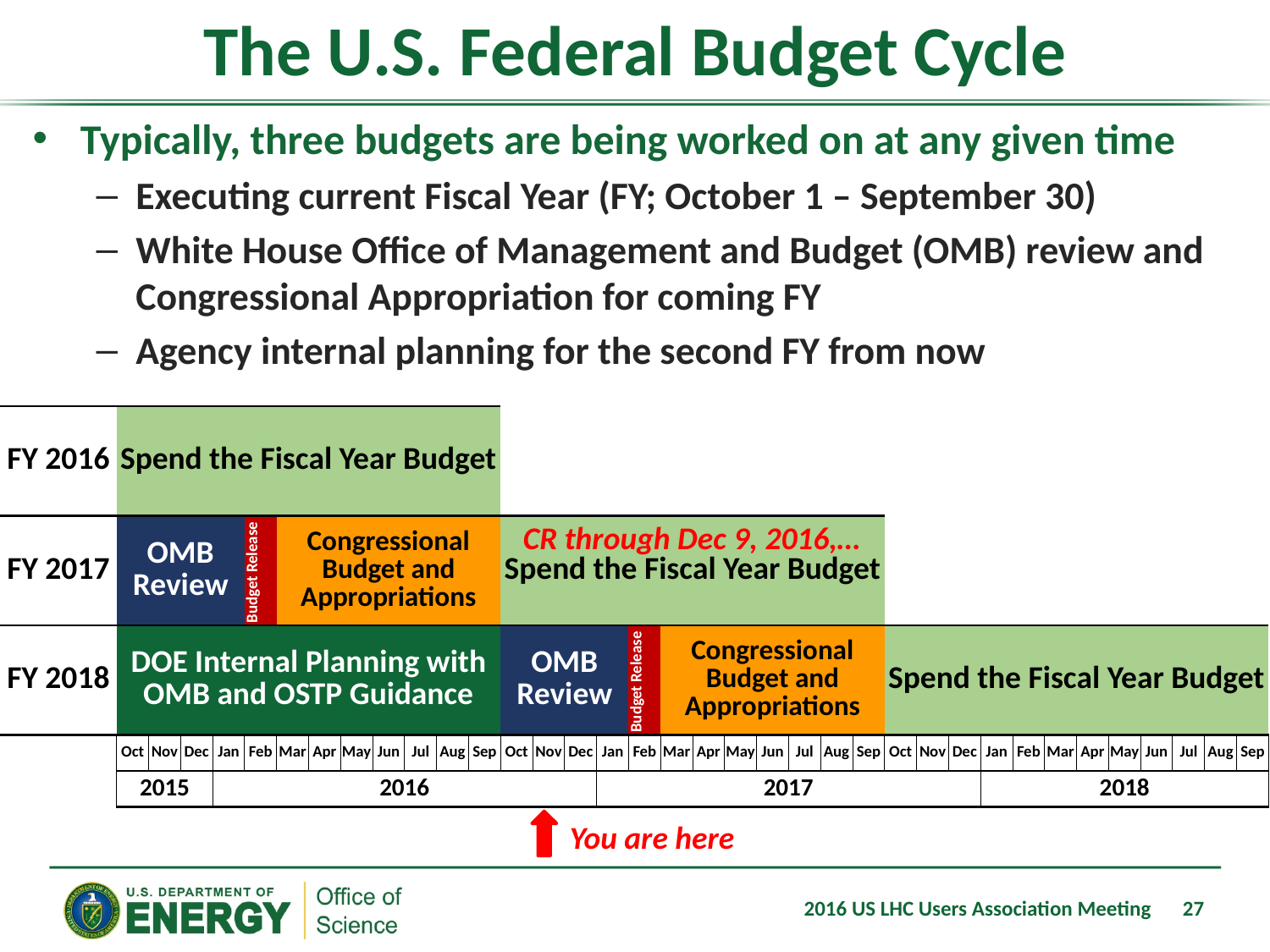

# The U.S. Federal Budget Cycle
Typically, three budgets are being worked on at any given time
Executing current Fiscal Year (FY; October 1 – September 30)
White House Office of Management and Budget (OMB) review and Congressional Appropriation for coming FY
Agency internal planning for the second FY from now

| FY 2016 | Spend the Fiscal Year Budget |  |  |  |  |  |  |  |  |  |  |  |  |  |  |  |  |  |  |  |  |  |  |  |  |  |  |  |  |  |  |  |  |  |  |  |
| --- | --- | --- | --- | --- | --- | --- | --- | --- | --- | --- | --- | --- | --- | --- | --- | --- | --- | --- | --- | --- | --- | --- | --- | --- | --- | --- | --- | --- | --- | --- | --- | --- | --- | --- | --- | --- |
| FY 2017 | OMB Review |  |  |  | Budget Release | Congressional Budget and Appropriations |  |  |  |  |  |  | Spend the Fiscal Year Budget |  |  |  |  |  |  |  |  |  |  |  |  |  |  |  |  |  |  |  |  |  |  |  |
| FY 2018 | DOE Internal Planning with OMB and OSTP Guidance |  |  |  |  |  |  |  |  |  |  |  | OMB Review |  |  |  | Budget Release | Congressional Budget and Appropriations |  |  |  |  |  |  | Spend the Fiscal Year Budget |  |  |  |  |  |  |  |  |  |  |  |
|  | Oct | Nov | Dec | Jan | Feb | Mar | Apr | May | Jun | Jul | Aug | Sep | Oct | Nov | Dec | Jan | Feb | Mar | Apr | May | Jun | Jul | Aug | Sep | Oct | Nov | Dec | Jan | Feb | Mar | Apr | May | Jun | Jul | Aug | Sep |
|  | 2015 |  |  | 2016 |  |  |  |  |  |  |  |  |  |  |  | 2017 |  |  |  |  |  |  |  |  |  |  |  | 2018 |  |  |  |  |  |  |  |  |
CR through Dec 9, 2016,…

You are here
27
2016 US LHC Users Association Meeting